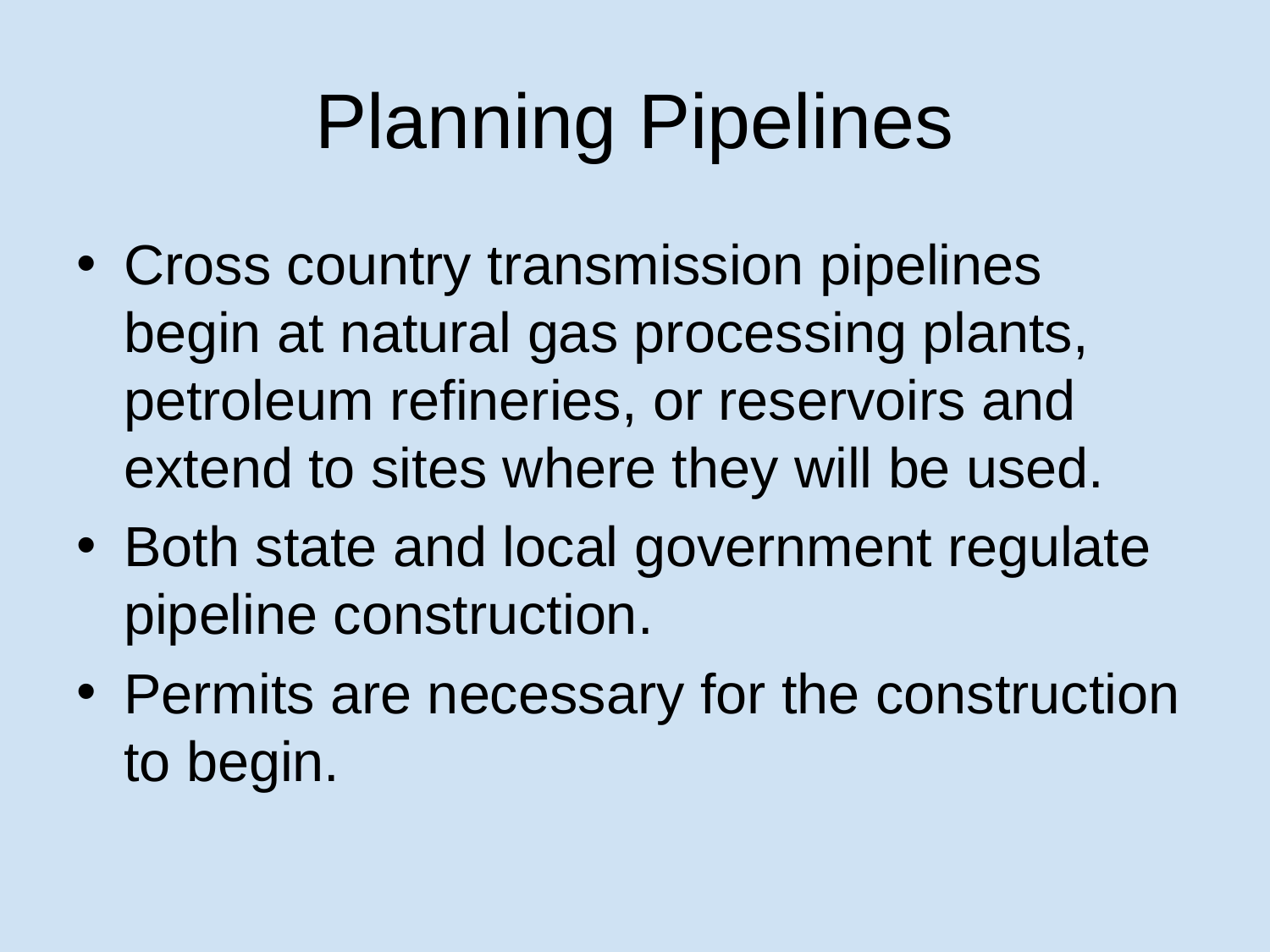

# Planning Pipelines
Cross country transmission pipelines begin at natural gas processing plants, petroleum refineries, or reservoirs and extend to sites where they will be used.
Both state and local government regulate pipeline construction.
Permits are necessary for the construction to begin.